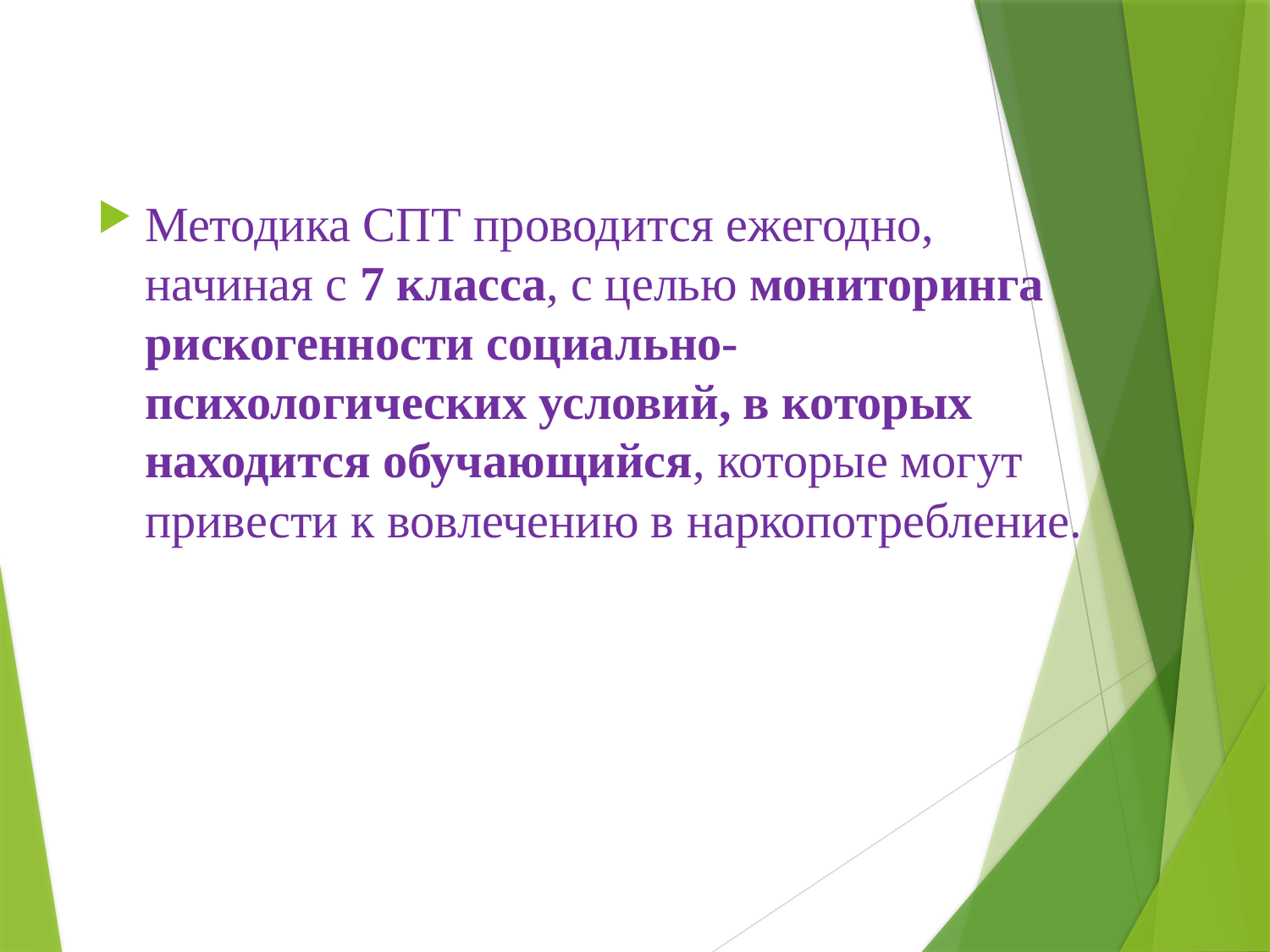

#
Методика СПТ проводится ежегодно, начиная с 7 класса, с целью мониторинга рискогенности социально-психологических условий, в которых находится обучающийся, которые могут привести к вовлечению в наркопотребление.